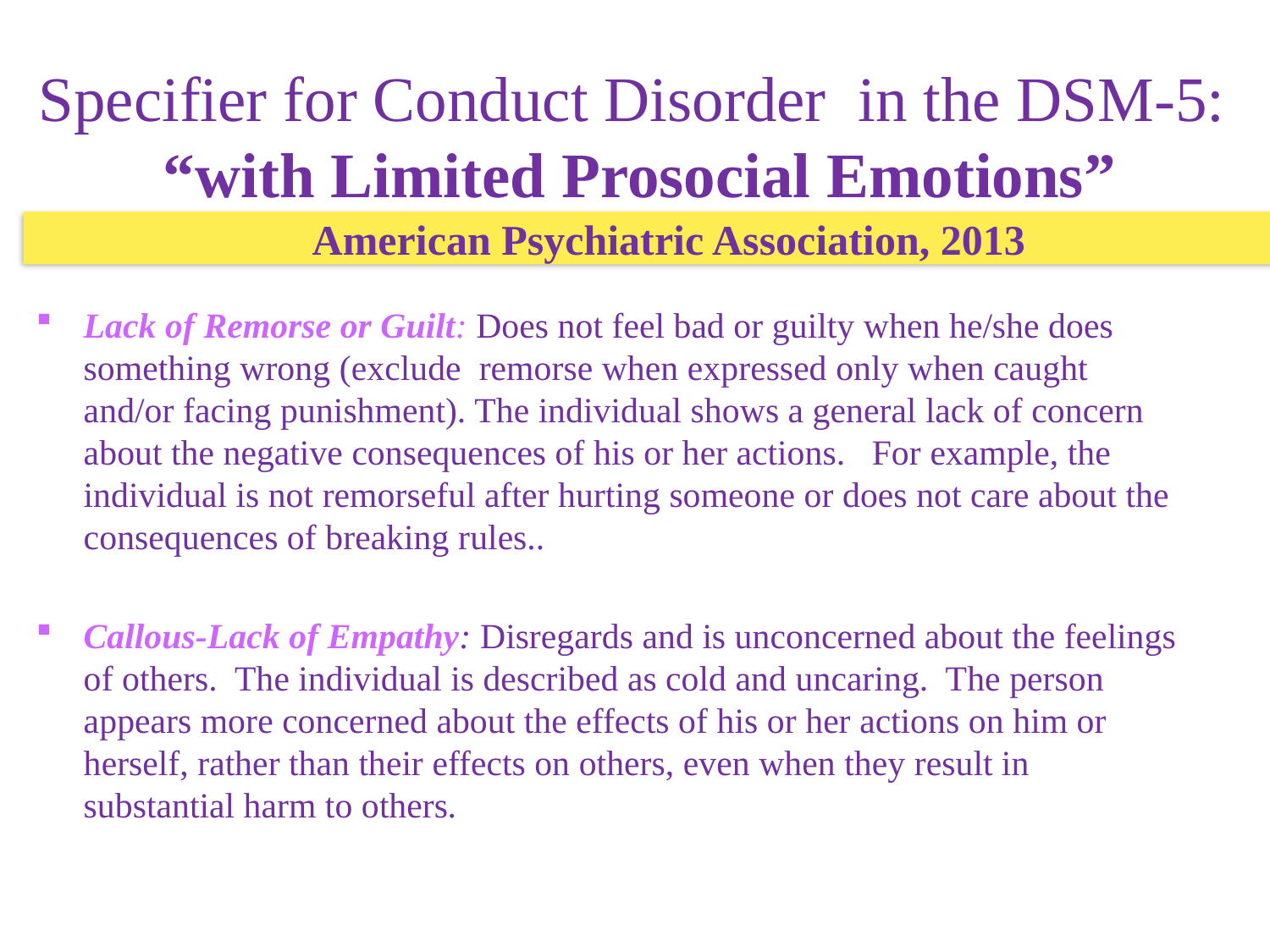

# Specifier for Conduct Disorder  in the DSM-5:  “with Limited Prosocial Emotions”
American Psychiatric Association, 2013
Lack of Remorse or Guilt: Does not feel bad or guilty when he/she does something wrong (exclude  remorse when expressed only when caught and/or facing punishment). The individual shows a general lack of concern about the negative consequences of his or her actions.   For example, the individual is not remorseful after hurting someone or does not care about the consequences of breaking rules..

Callous-Lack of Empathy: Disregards and is unconcerned about the feelings of others.  The individual is described as cold and uncaring.  The person appears more concerned about the effects of his or her actions on him or herself, rather than their effects on others, even when they result in substantial harm to others.